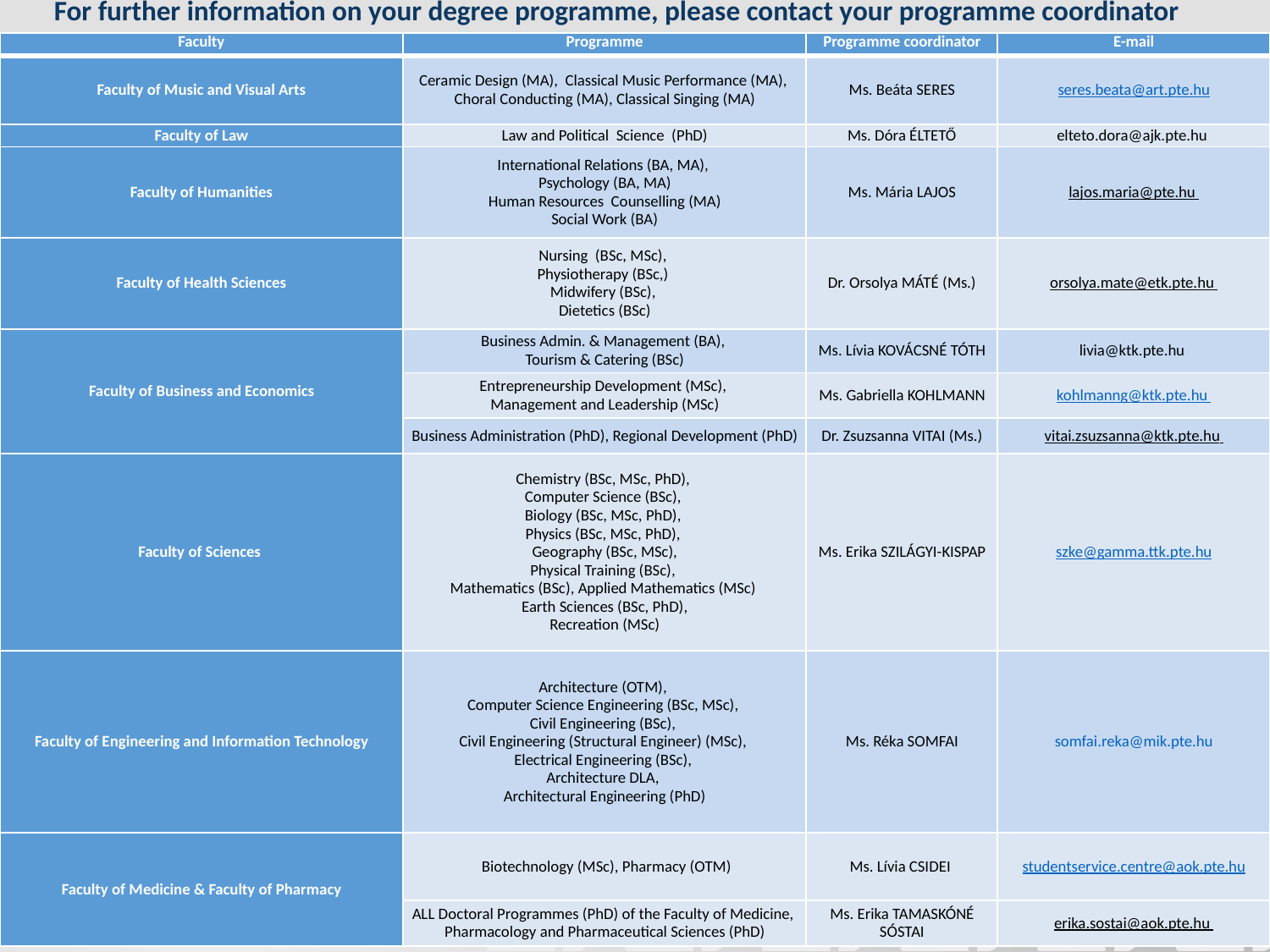

For further information on your degree programme, please contact your programme coordinator
| Faculty | Programme | Programme coordinator | E-mail |
| --- | --- | --- | --- |
| Faculty of Music and Visual Arts | Ceramic Design (MA), Classical Music Performance (MA), Choral Conducting (MA), Classical Singing (MA) | Ms. Beáta SERES | seres.beata@art.pte.hu |
| Faculty of Law | Law and Political Science (PhD) | Ms. Dóra ÉLTETŐ | elteto.dora@ajk.pte.hu |
| Faculty of Humanities | International Relations (BA, MA), Psychology (BA, MA) Human Resources Counselling (MA) Social Work (BA) | Ms. Mária LAJOS | lajos.maria@pte.hu |
| Faculty of Health Sciences | Nursing (BSc, MSc), Physiotherapy (BSc,) Midwifery (BSc), Dietetics (BSc) | Dr. Orsolya MÁTÉ (Ms.) | orsolya.mate@etk.pte.hu |
| Faculty of Business and Economics | Business Admin. & Management (BA), Tourism & Catering (BSc) | Ms. Lívia KOVÁCSNÉ TÓTH | livia@ktk.pte.hu |
|  | Entrepreneurship Development (MSc), Management and Leadership (MSc) | Ms. Gabriella KOHLMANN | kohlmanng@ktk.pte.hu |
|  | Business Administration (PhD), Regional Development (PhD) | Dr. Zsuzsanna VITAI (Ms.) | vitai.zsuzsanna@ktk.pte.hu |
| Faculty of Sciences | Chemistry (BSc, MSc, PhD), Computer Science (BSc), Biology (BSc, MSc, PhD), Physics (BSc, MSc, PhD), Geography (BSc, MSc), Physical Training (BSc), Mathematics (BSc), Applied Mathematics (MSc) Earth Sciences (BSc, PhD), Recreation (MSc) | Ms. Erika SZILÁGYI-KISPAP | szke@gamma.ttk.pte.hu |
| Faculty of Engineering and Information Technology | Architecture (OTM), Computer Science Engineering (BSc, MSc), Civil Engineering (BSc), Civil Engineering (Structural Engineer) (MSc), Electrical Engineering (BSc), Architecture DLA, Architectural Engineering (PhD) | Ms. Réka SOMFAI | somfai.reka@mik.pte.hu |
| Faculty of Medicine & Faculty of Pharmacy | Biotechnology (MSc), Pharmacy (OTM) | Ms. Lívia CSIDEI | studentservice.centre@aok.pte.hu |
|  | ALL Doctoral Programmes (PhD) of the Faculty of Medicine, Pharmacology and Pharmaceutical Sciences (PhD) | Ms. Erika TAMASKÓNÉ SÓSTAI | erika.sostai@aok.pte.hu |